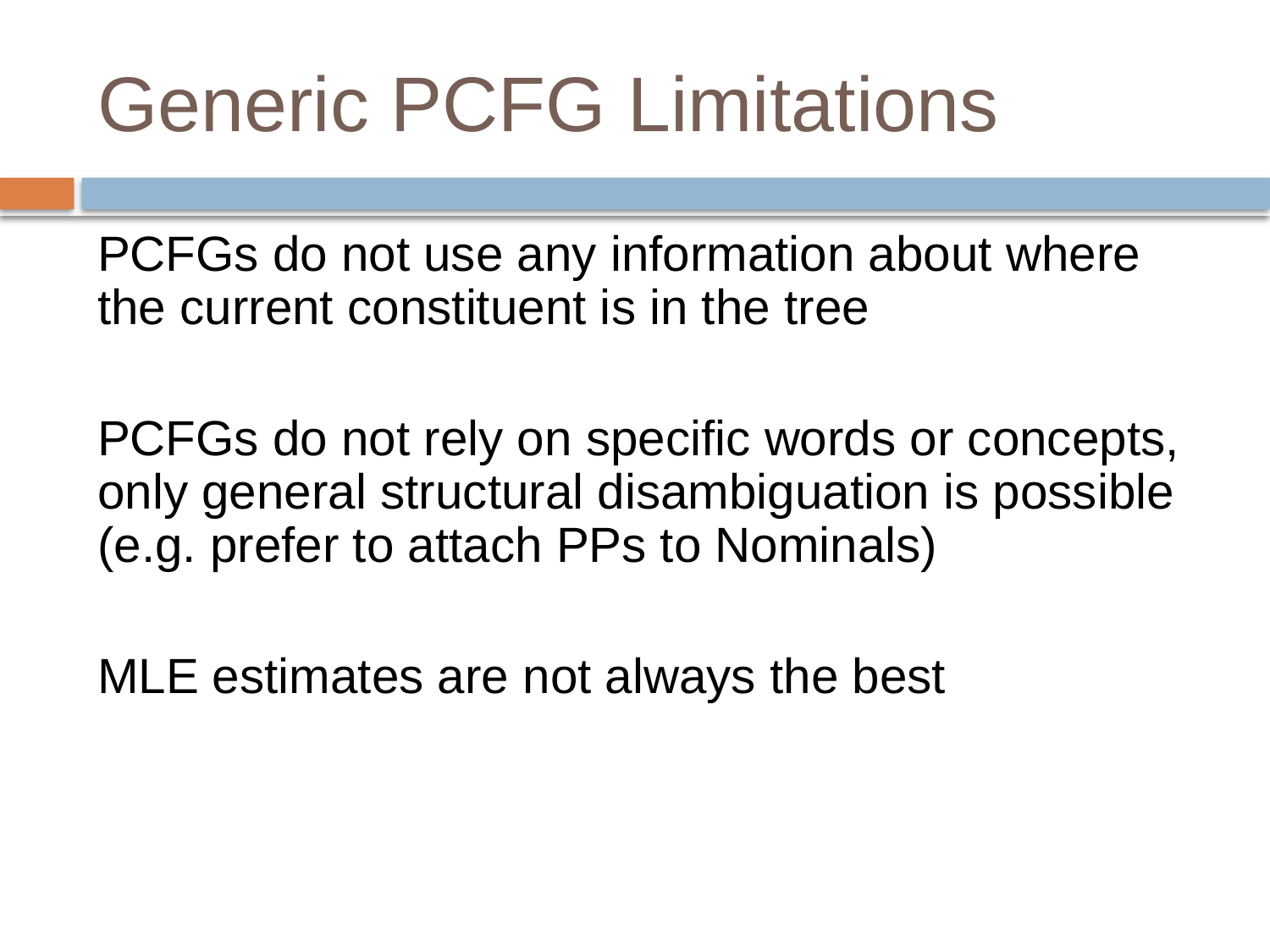

# Generic PCFG Limitations
PCFGs do not use any information about where the current constituent is in the tree

PCFGs do not rely on specific words or concepts, only general structural disambiguation is possible (e.g. prefer to attach PPs to Nominals)

MLE estimates are not always the best